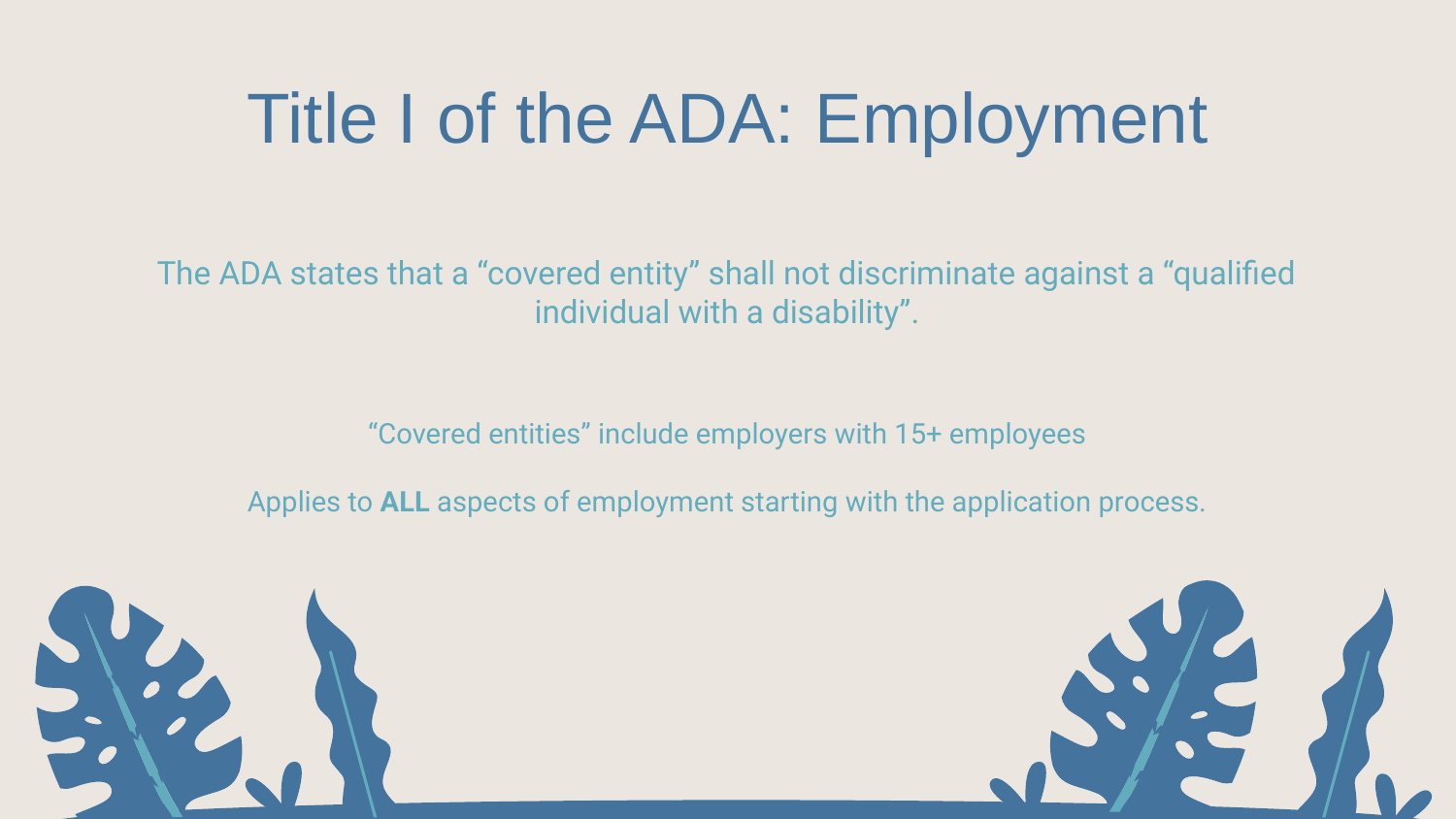

# Title I of the ADA: Employment
The ADA states that a “covered entity” shall not discriminate against a “qualified individual with a disability”.
“Covered entities” include employers with 15+ employees

Applies to ALL aspects of employment starting with the application process.